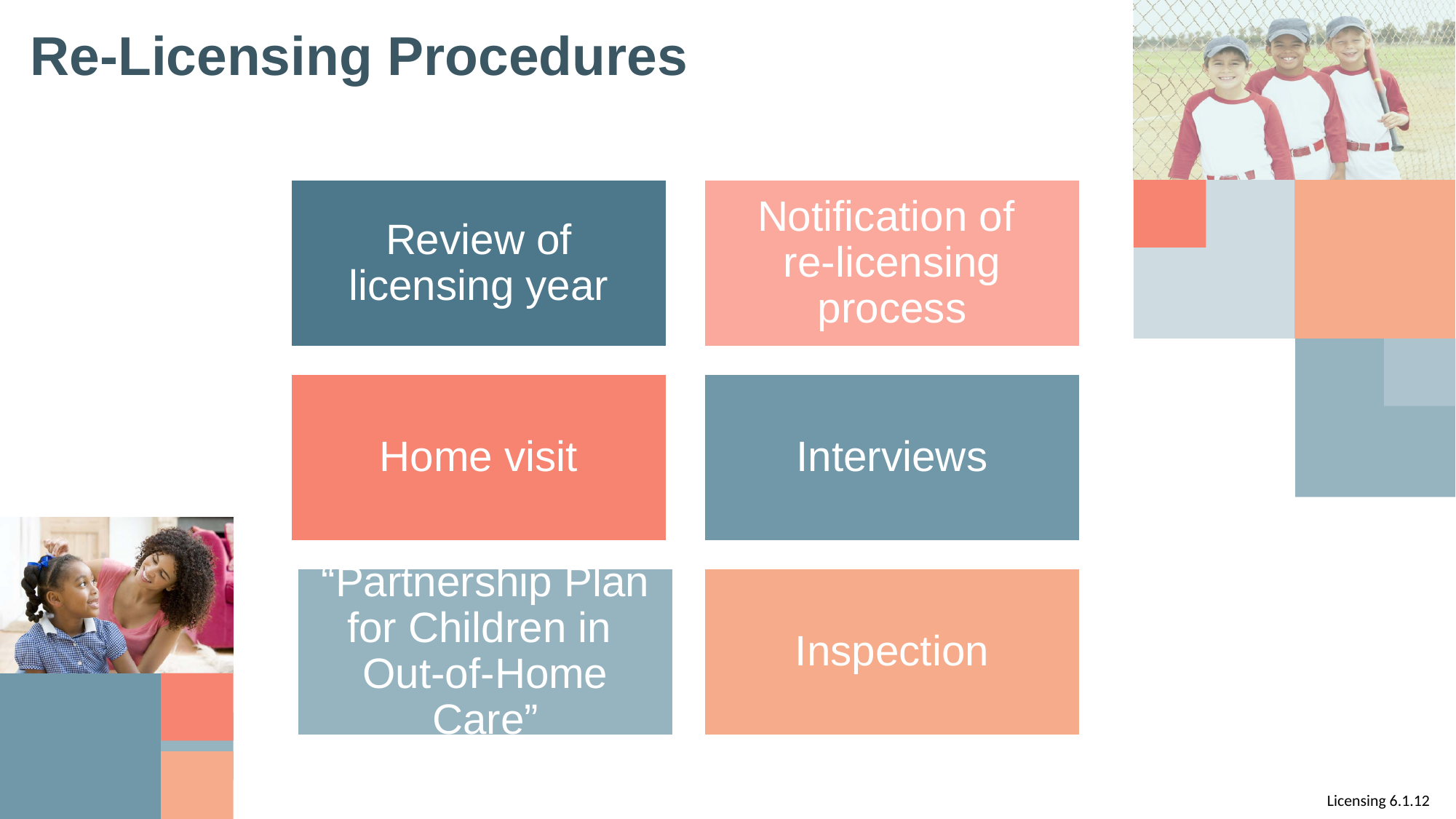

# Re-Licensing Procedures
Review of licensing year
Notification of
re-licensing process
Home visit
Interviews
Inspection
“Partnership Plan for Children in
Out-of-Home Care”
Licensing 6.1.12